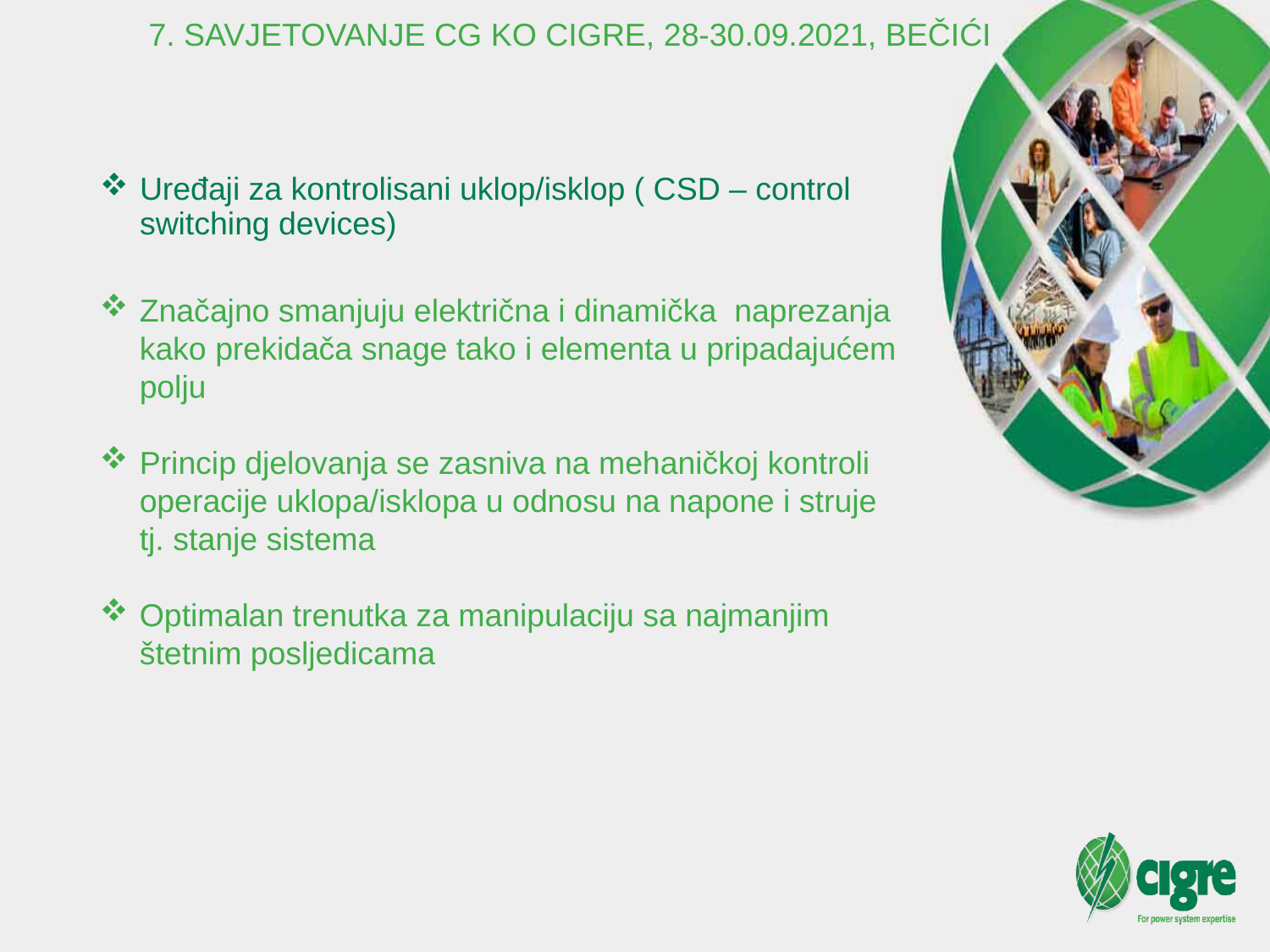

7. SAVJETOVANJE CG KO CIGRE, 28-30.09.2021, BEČIĆI
# Uređaji za kontrolisani uklop/isklop ( CSD – control switching devices)
Značajno smanjuju električna i dinamička  naprezanja kako prekidača snage tako i elementa u pripadajućem polju

Princip djelovanja se zasniva na mehaničkoj kontroli operacije uklopa/isklopa u odnosu na napone i struje tj. stanje sistema

Optimalan trenutka za manipulaciju sa najmanjim štetnim posljedicama